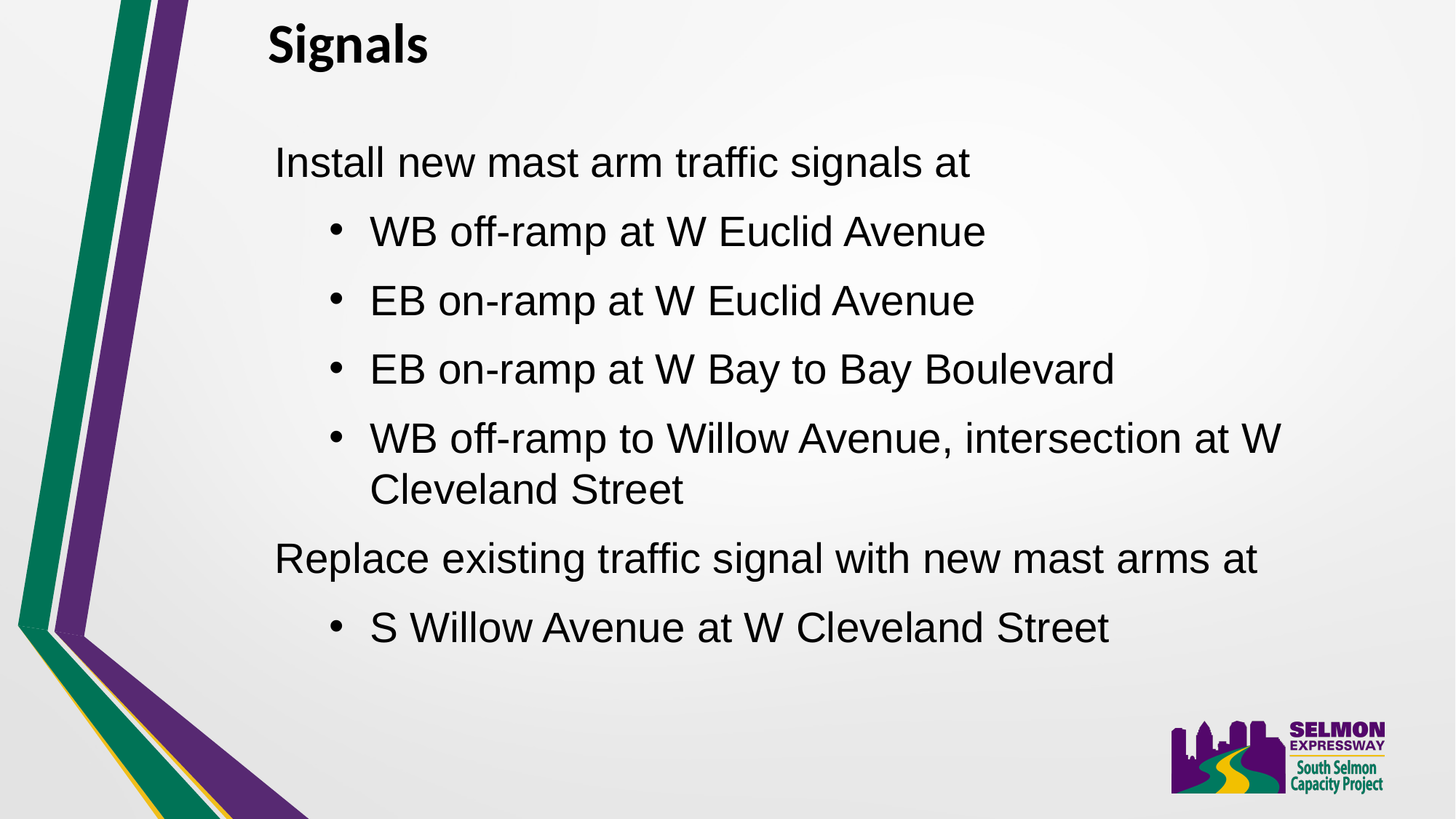

Signals
Install new mast arm traffic signals at
WB off-ramp at W Euclid Avenue
EB on-ramp at W Euclid Avenue
EB on-ramp at W Bay to Bay Boulevard
WB off-ramp to Willow Avenue, intersection at W Cleveland Street
Replace existing traffic signal with new mast arms at
S Willow Avenue at W Cleveland Street